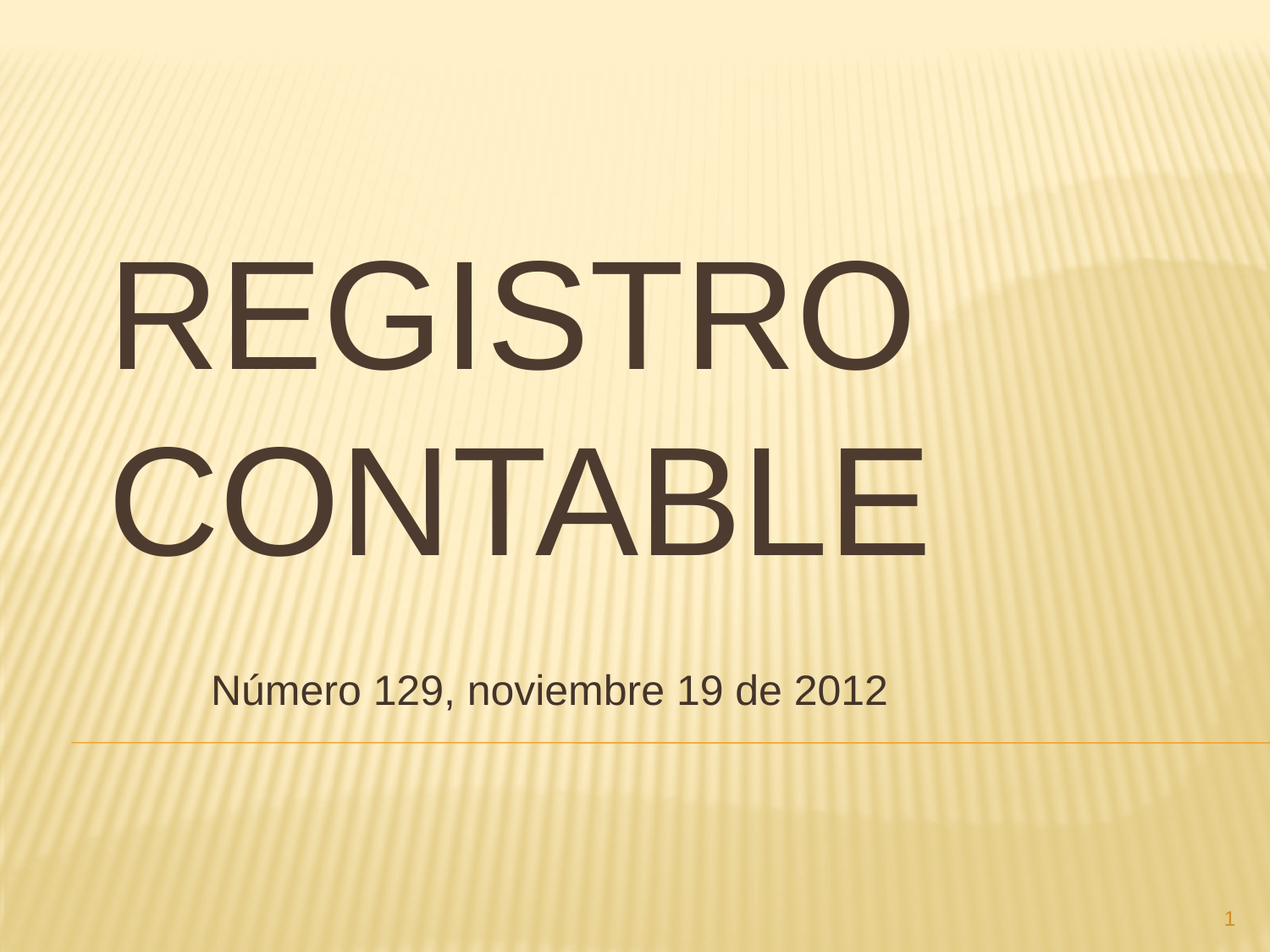

# Registro contable
Número 129, noviembre 19 de 2012
1